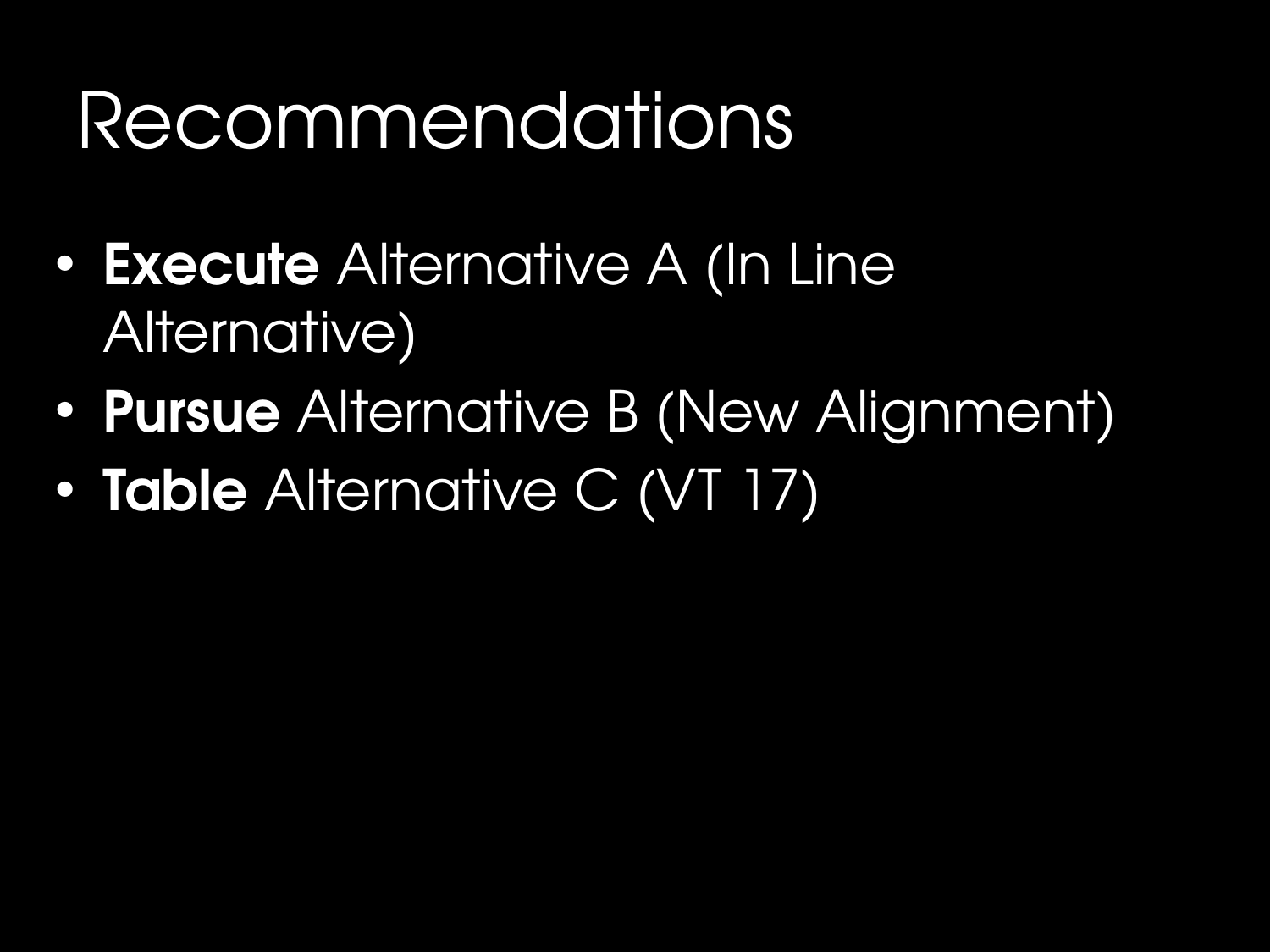

# Recommendations
Execute Alternative A (In Line Alternative)
Pursue Alternative B (New Alignment)
Table Alternative C (VT 17)